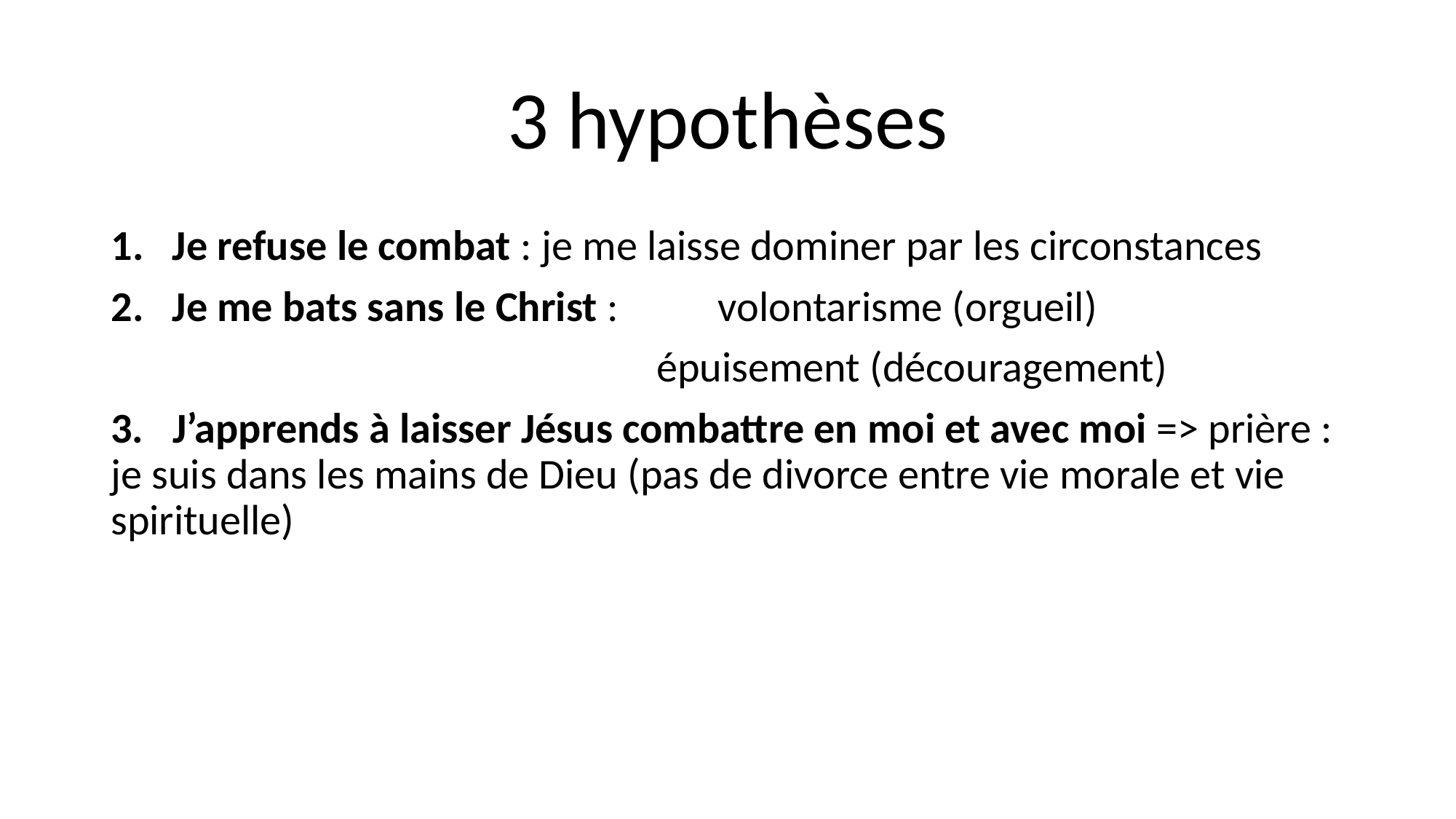

# 3 hypothèses
Je refuse le combat : je me laisse dominer par les circonstances
Je me bats sans le Christ : 	volontarisme (orgueil)
					épuisement (découragement)
3.   J’apprends à laisser Jésus combattre en moi et avec moi => prière : je suis dans les mains de Dieu (pas de divorce entre vie morale et vie spirituelle)